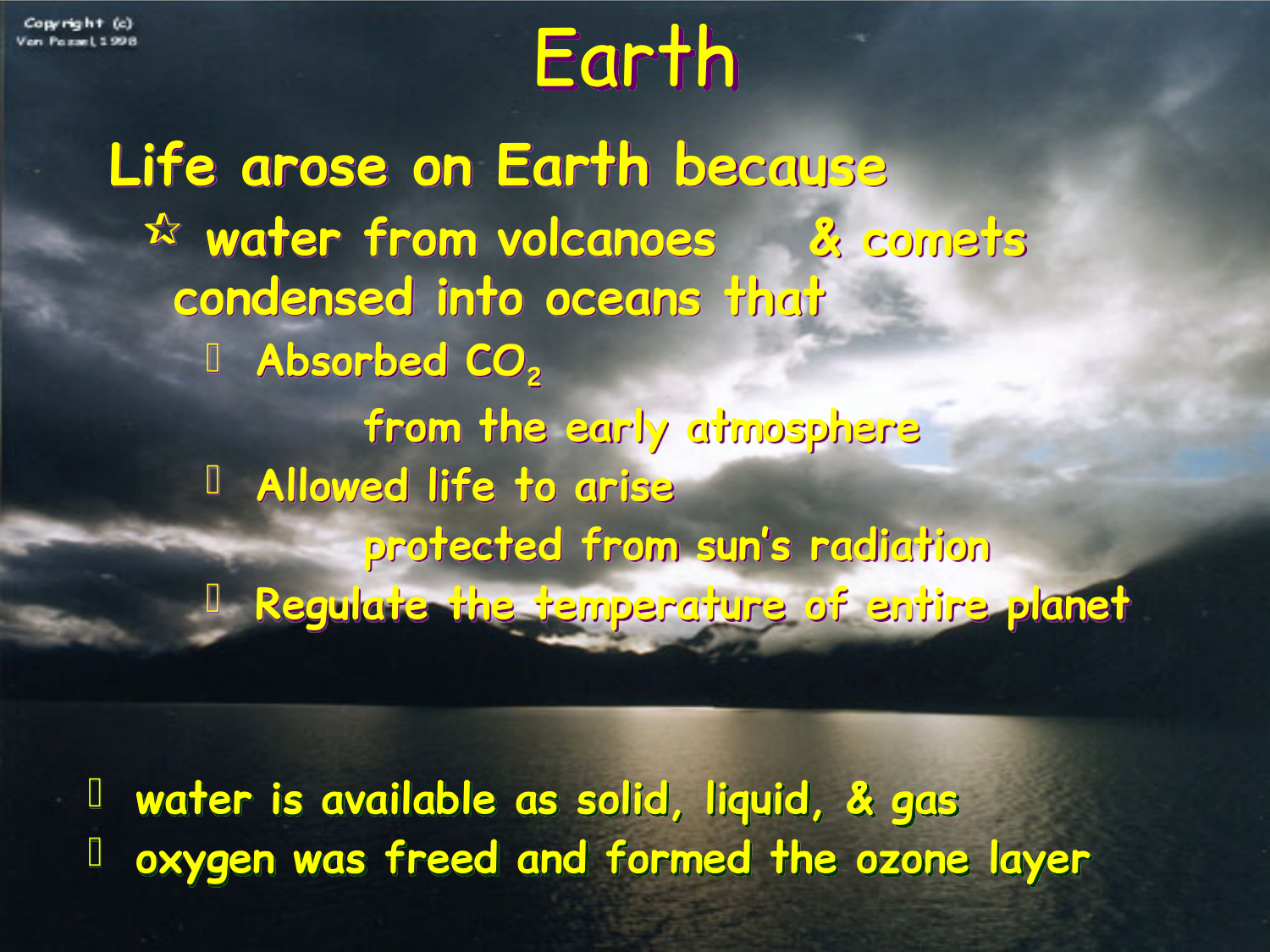

# Earth
Life arose on Earth because
 water from volcanoes 	& comets condensed into oceans that
 Absorbed CO2
		from the early atmosphere
 Allowed life to arise
		protected from sun’s radiation
 Regulate the temperature of entire planet
 water is available as solid, liquid, & gas
 oxygen was freed and formed the ozone layer